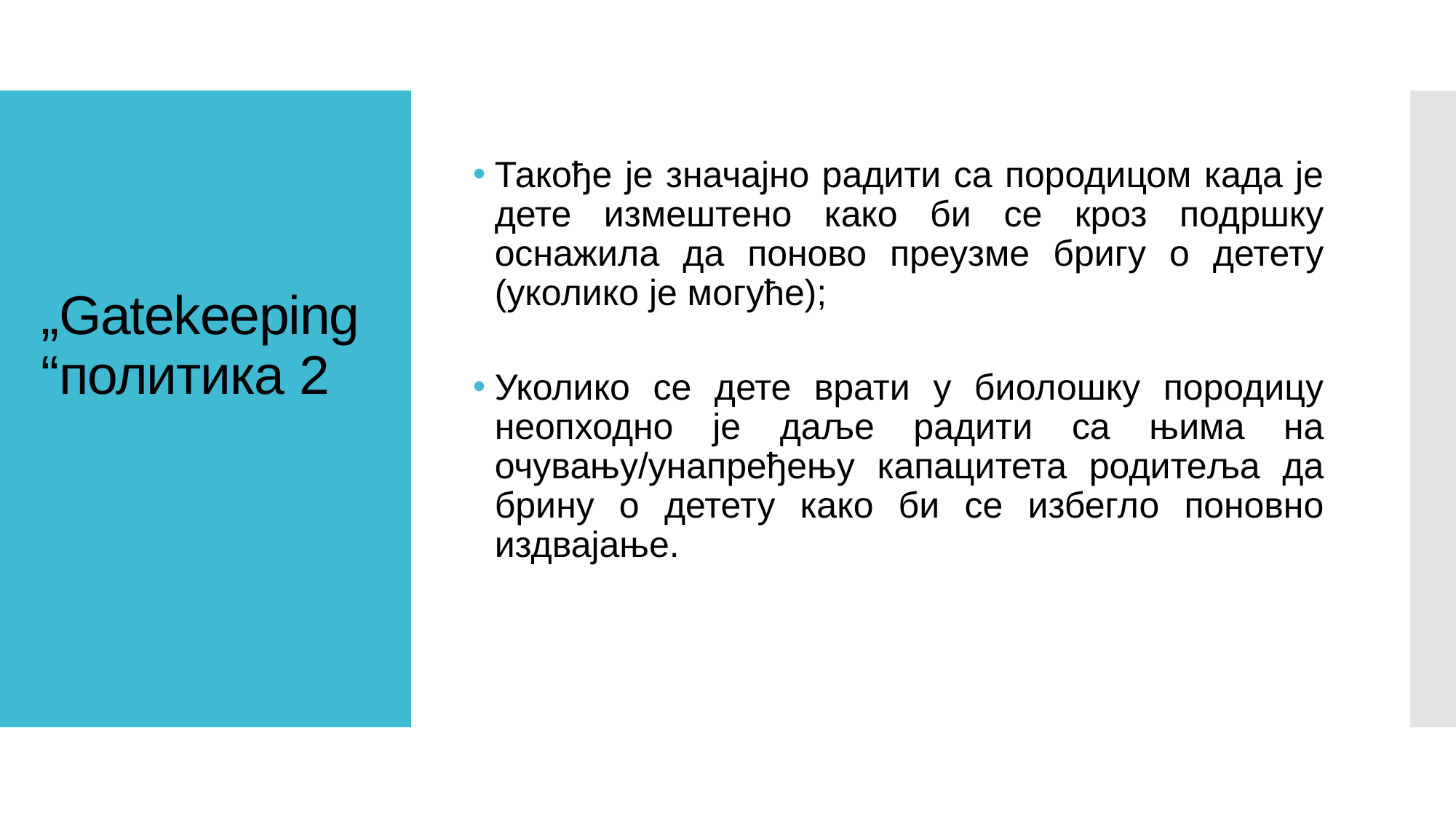

Такође је значајно радити са породицом када је дете измештено како би се кроз подршку оснажила да поново преузме бригу о детету (уколико је могуће);

Уколико се дете врати у биолошку породицу неопходно је даље радити са њима на очувању/унапређењу капацитета родитеља да брину о детету како би се избегло поновно издвајање.

# „Gatekeeping“политика 2